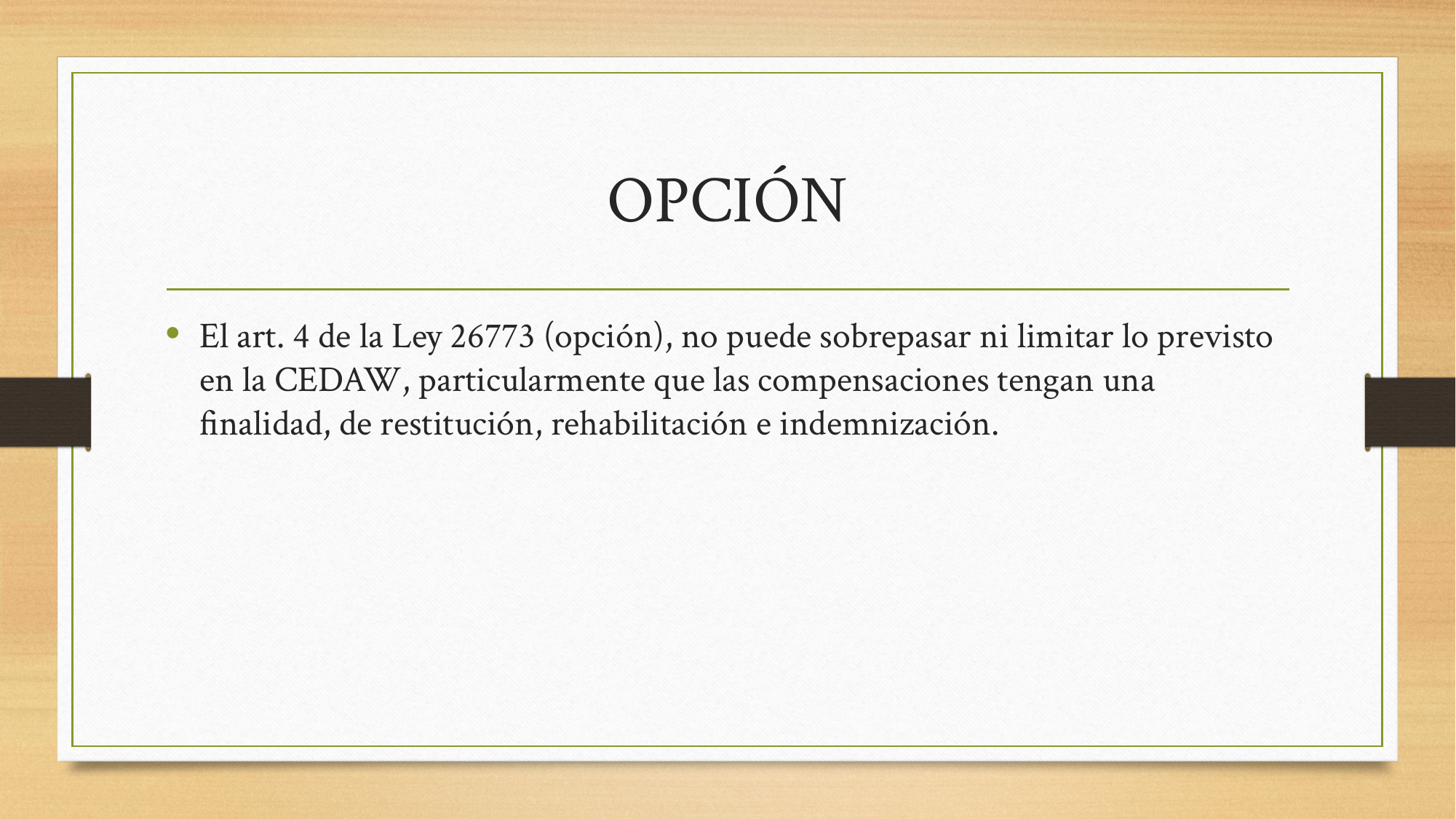

# OPCIÓN
El art. 4 de la Ley 26773 (opción), no puede sobrepasar ni limitar lo previsto en la CEDAW, particularmente que las compensaciones tengan una finalidad, de restitución, rehabilitación e indemnización.